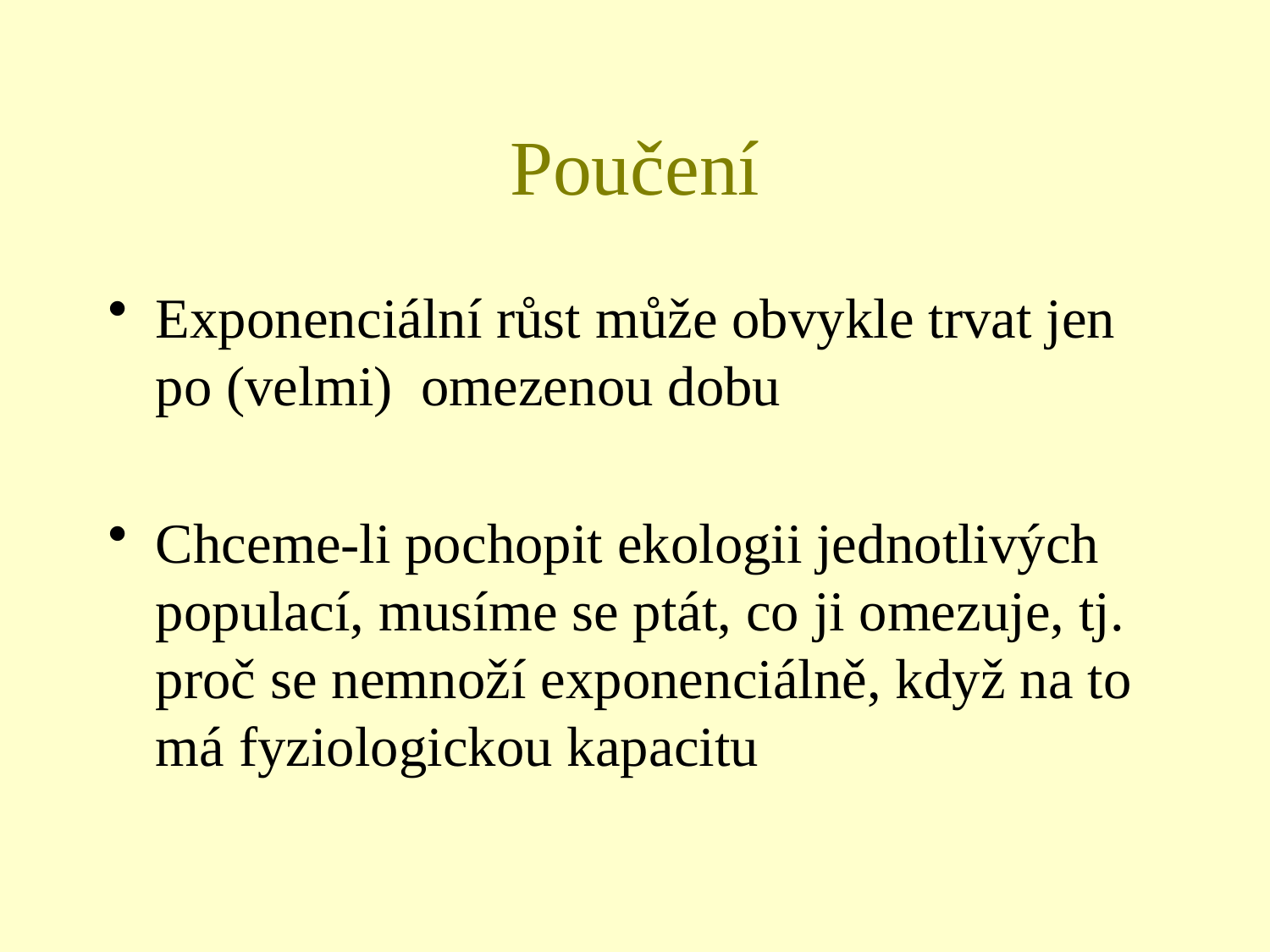

# Poučení
Exponenciální růst může obvykle trvat jen po (velmi)  omezenou dobu

Chceme-li pochopit ekologii jednotlivých populací, musíme se ptát, co ji omezuje, tj. proč se nemnoží exponenciálně, když na to má fyziologickou kapacitu